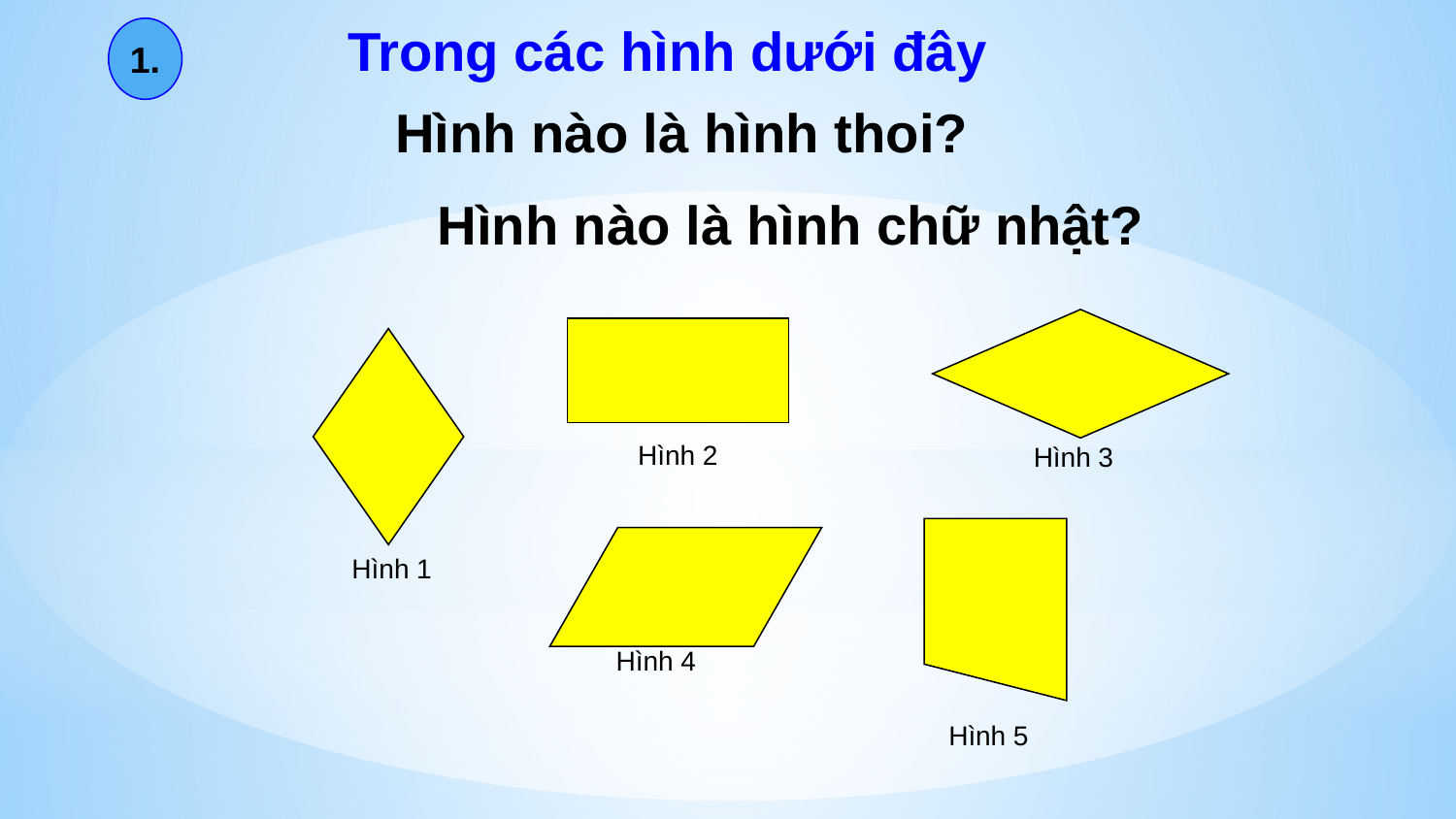

Trong các hình dưới đây
1.
 Hình nào là hình thoi?
           Hình nào là hình chữ nhật?

Hình 2
Hình 3

Hình 1
Hình 4
Hình 5